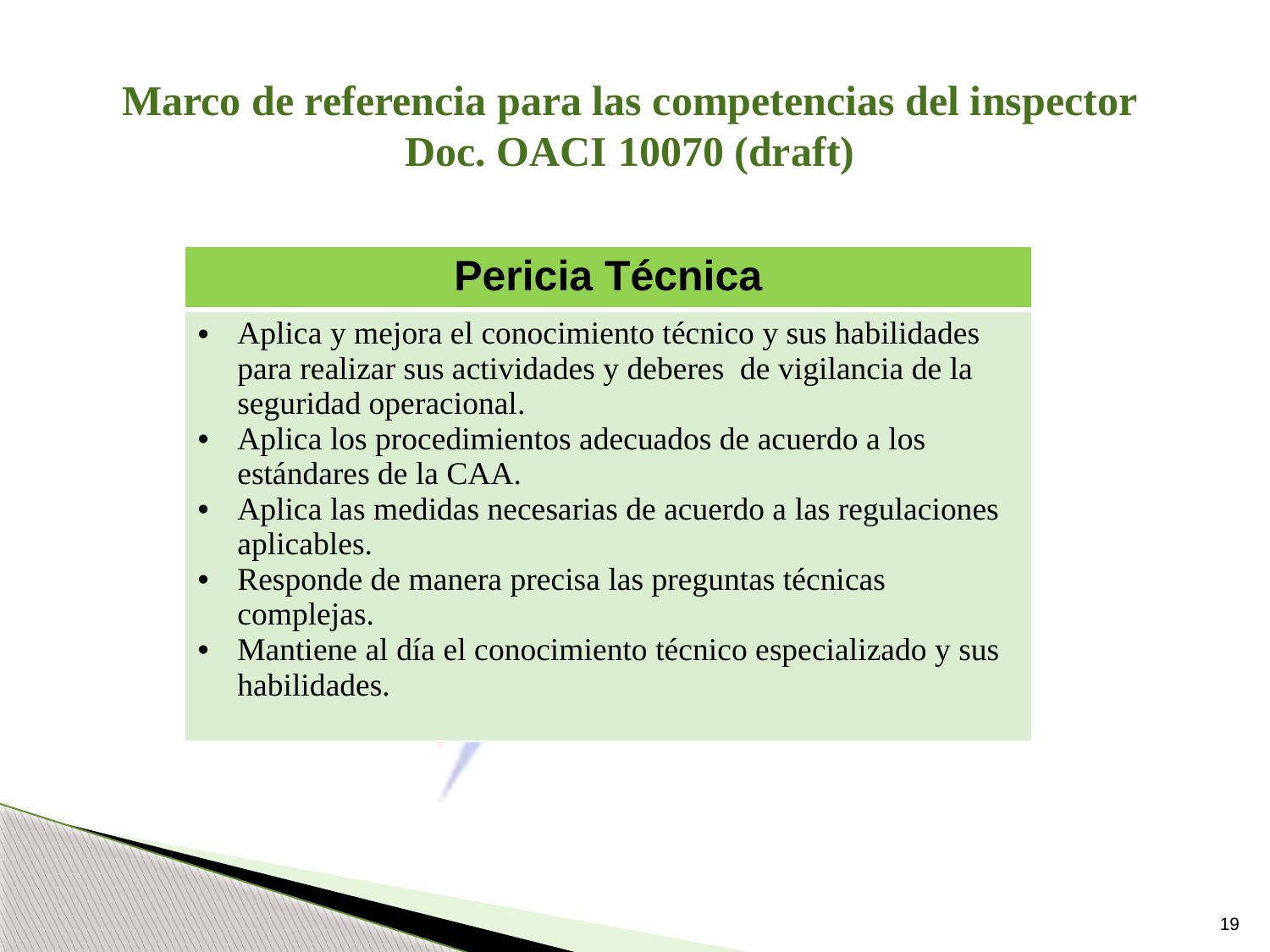

Marco de referencia para las competencias del inspector
Doc. OACI 10070 (draft)
| Pericia Técnica |
| --- |
| Aplica y mejora el conocimiento técnico y sus habilidades para realizar sus actividades y deberes de vigilancia de la seguridad operacional. Aplica los procedimientos adecuados de acuerdo a los estándares de la CAA. Aplica las medidas necesarias de acuerdo a las regulaciones aplicables. Responde de manera precisa las preguntas técnicas complejas. Mantiene al día el conocimiento técnico especializado y sus habilidades. |
19